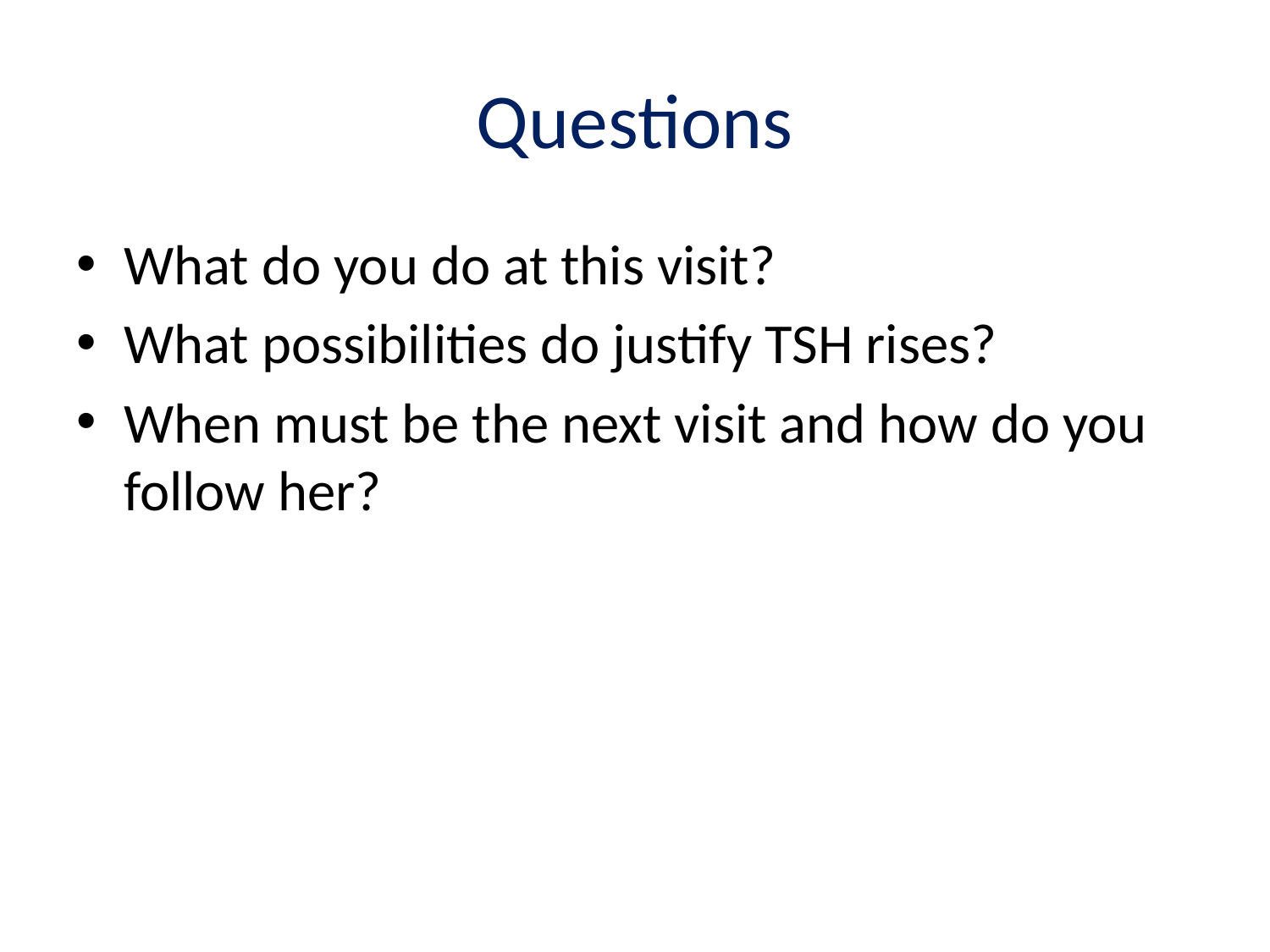

# Questions
What do you do at this visit?
What possibilities do justify TSH rises?
When must be the next visit and how do you follow her?